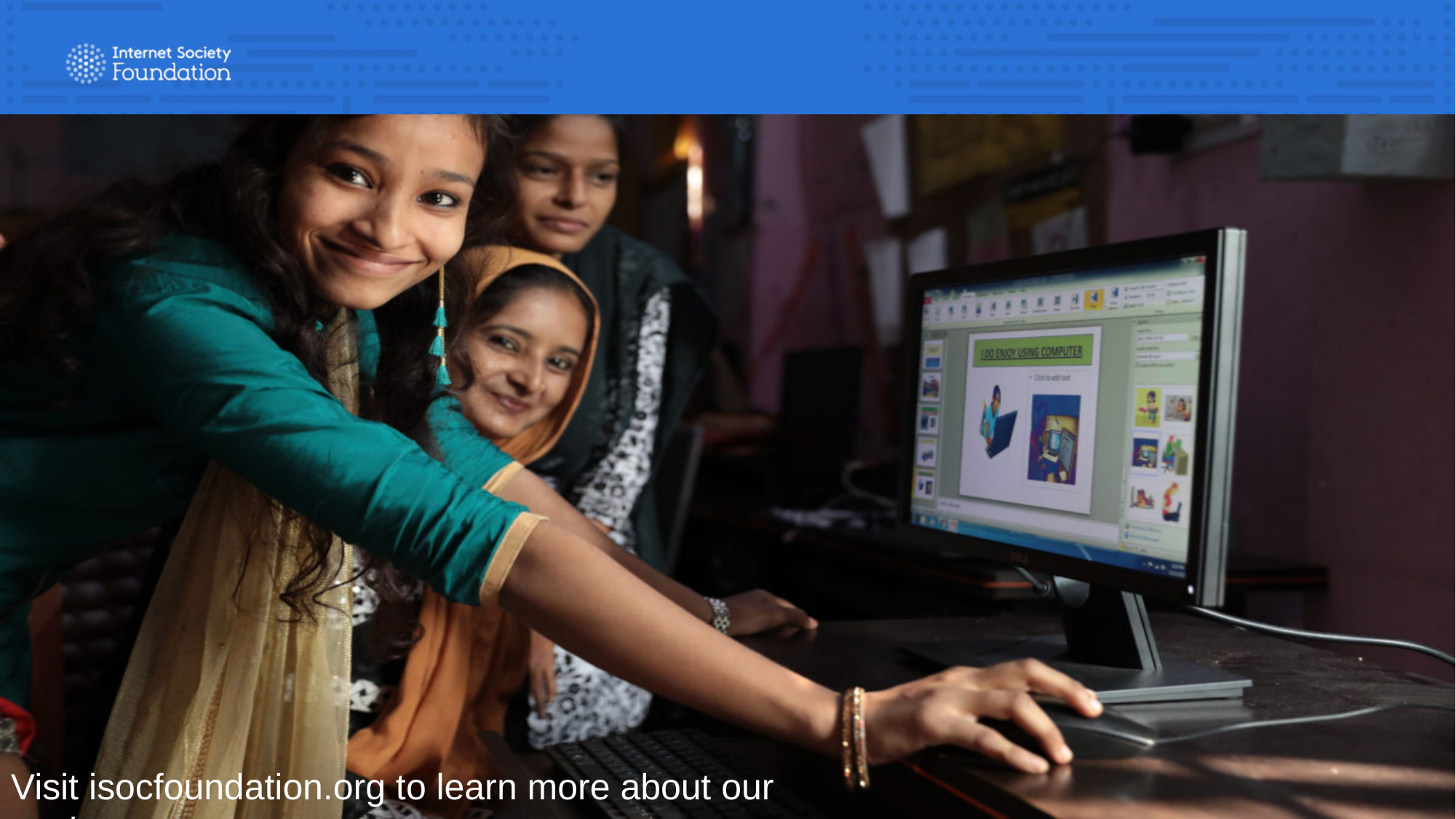

Visit isocfoundation.org to learn more about our work